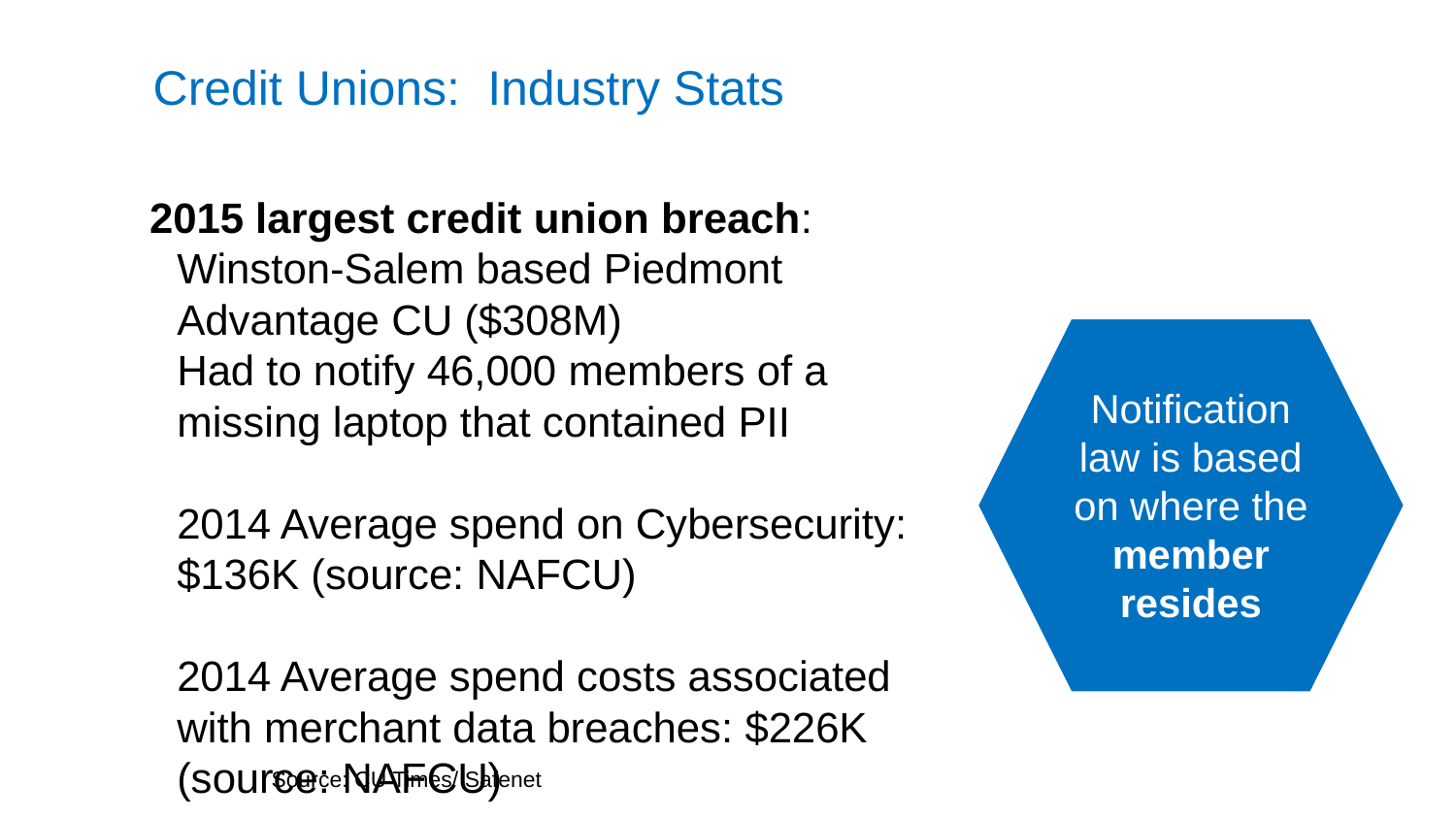

Credit Unions:  Industry Stats
01
06
2015 largest credit union breach:
Winston-Salem based Piedmont Advantage CU ($308M)
Had to notify 46,000 members of a missing laptop that contained PII

2014 Average spend on Cybersecurity: $136K (source: NAFCU)

2014 Average spend costs associated with merchant data breaches: $226K (source: NAFCU)
Notification law is based on where the member resides
Firewall Run Sheets
System Change Controls
Network Run Sheets
Respect & Best Service for our Customers

DR/BR Program
System Change Controls
FM200 Fire Suppression

High Availability
Respect & Best Service for our Customers

Source: CU Times/ Safenet